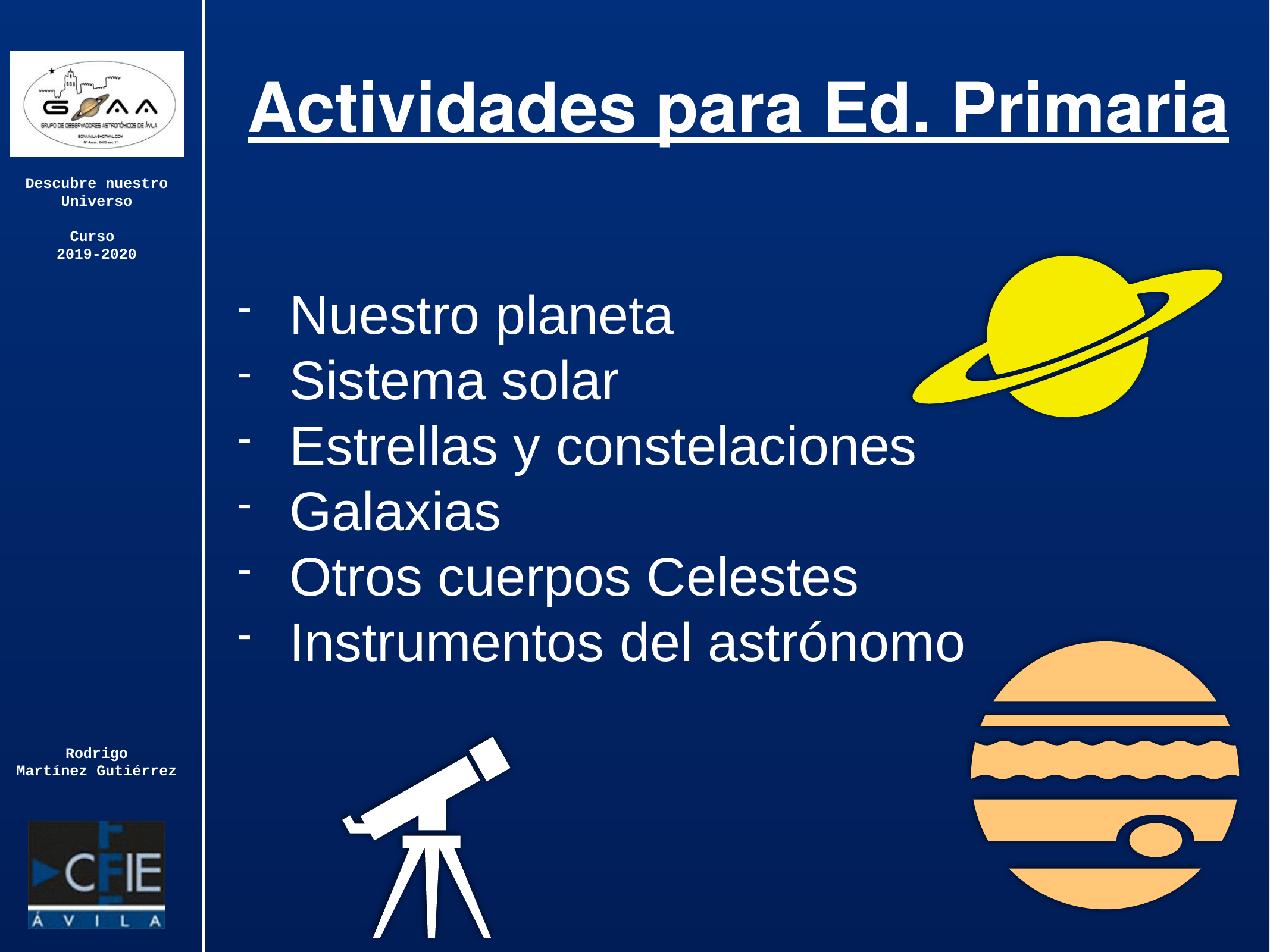

Actividades para Ed. Primaria

Nuestro planeta
Sistema solar
Estrellas y constelaciones
Galaxias
Otros cuerpos Celestes
Instrumentos del astrónomo